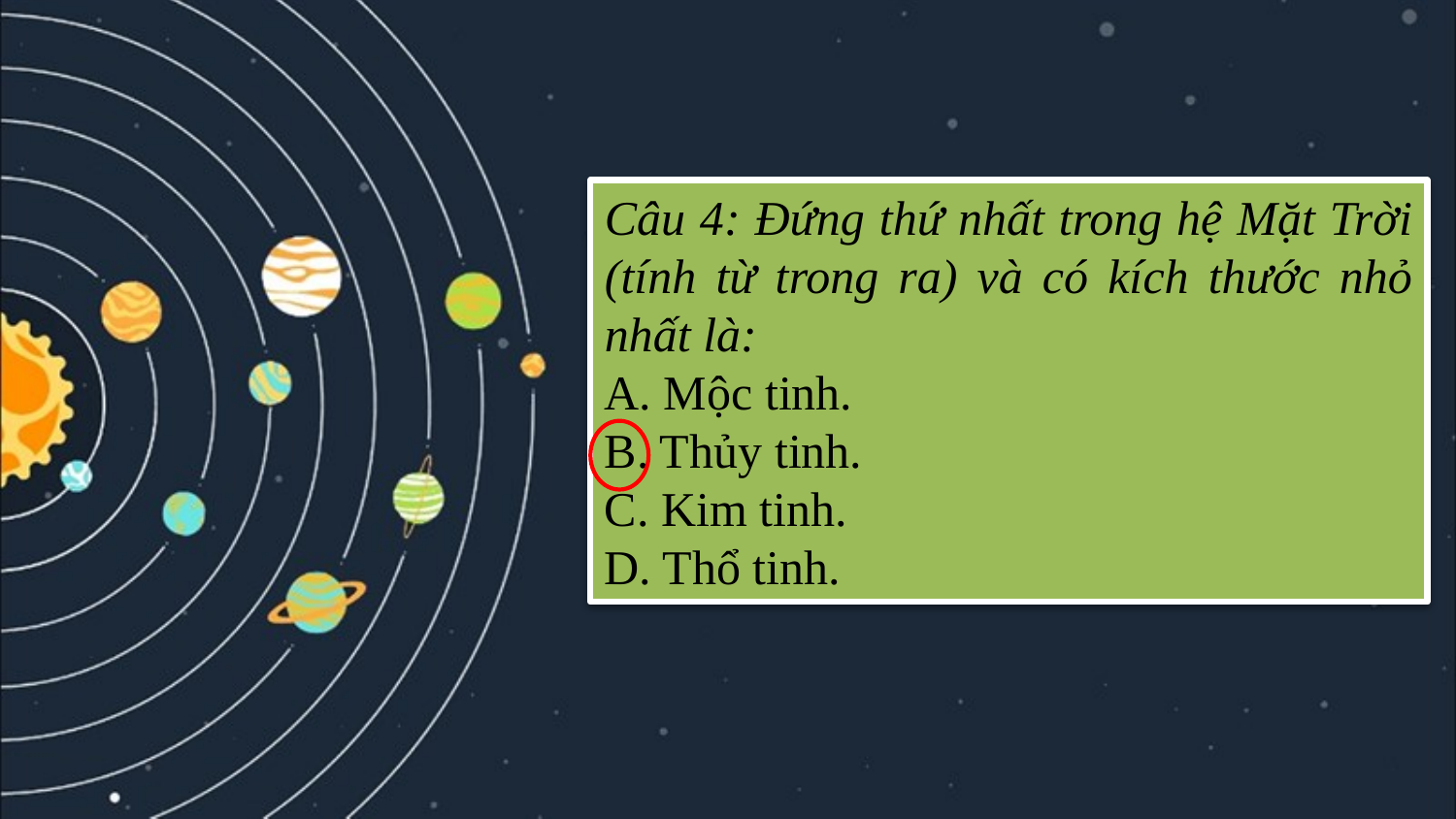

Câu 4: Đứng thứ nhất trong hệ Mặt Trời (tính từ trong ra) và có kích thước nhỏ nhất là:
A. Mộc tinh.
B. Thủy tinh.
C. Kim tinh.
D. Thổ tinh.